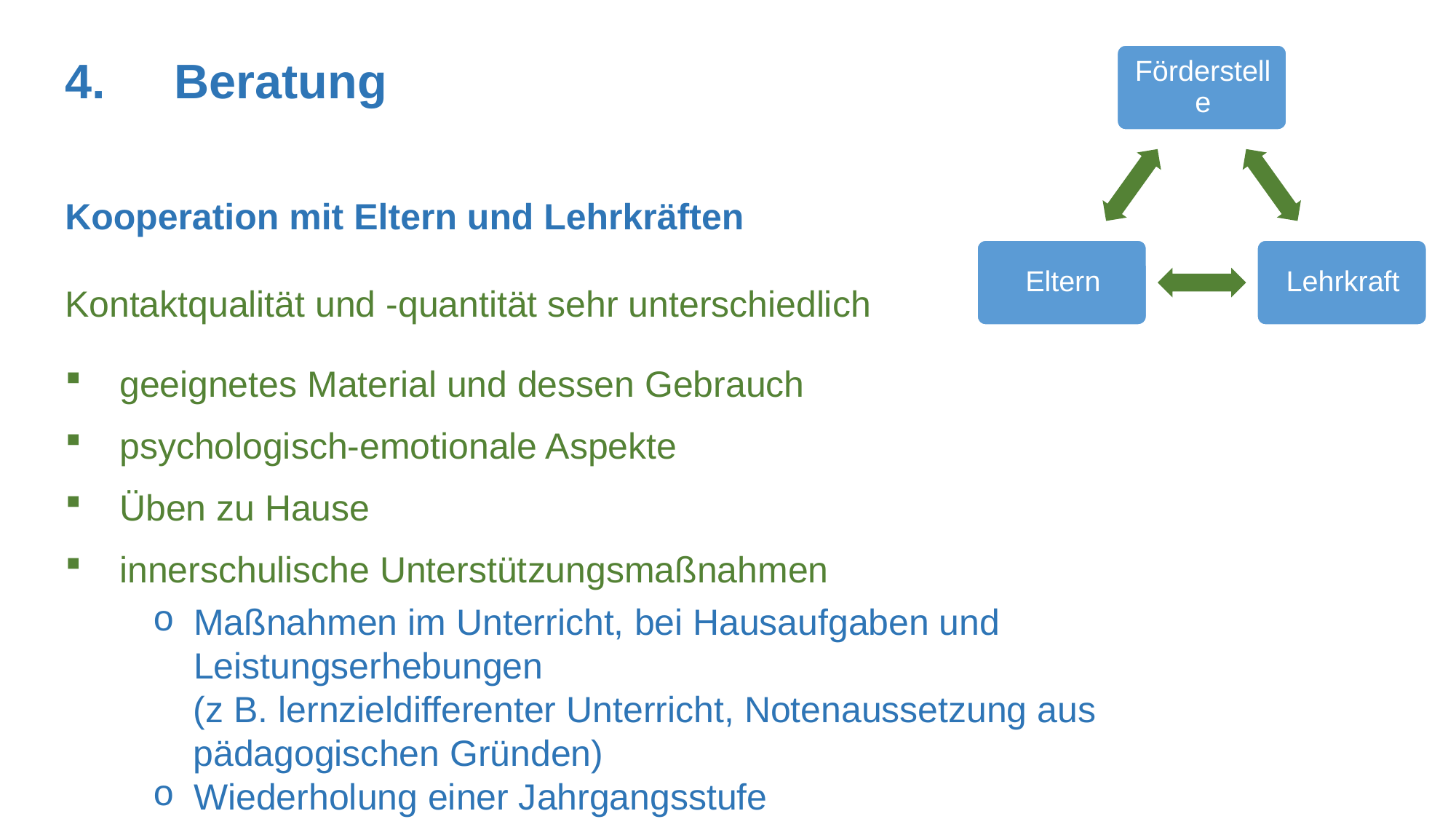

4.	Beratung
Förderstelle

Lehrkraft

Eltern

Kooperation mit Eltern und Lehrkräften

Kontaktqualität und -quantität sehr unterschiedlich
geeignetes Material und dessen Gebrauch
psychologisch-emotionale Aspekte
Üben zu Hause
innerschulische Unterstützungsmaßnahmen
Maßnahmen im Unterricht, bei Hausaufgaben und Leistungserhebungen
	(z B. lernzieldifferenter Unterricht, Notenaussetzung aus pädagogischen Gründen)
Wiederholung einer Jahrgangsstufe